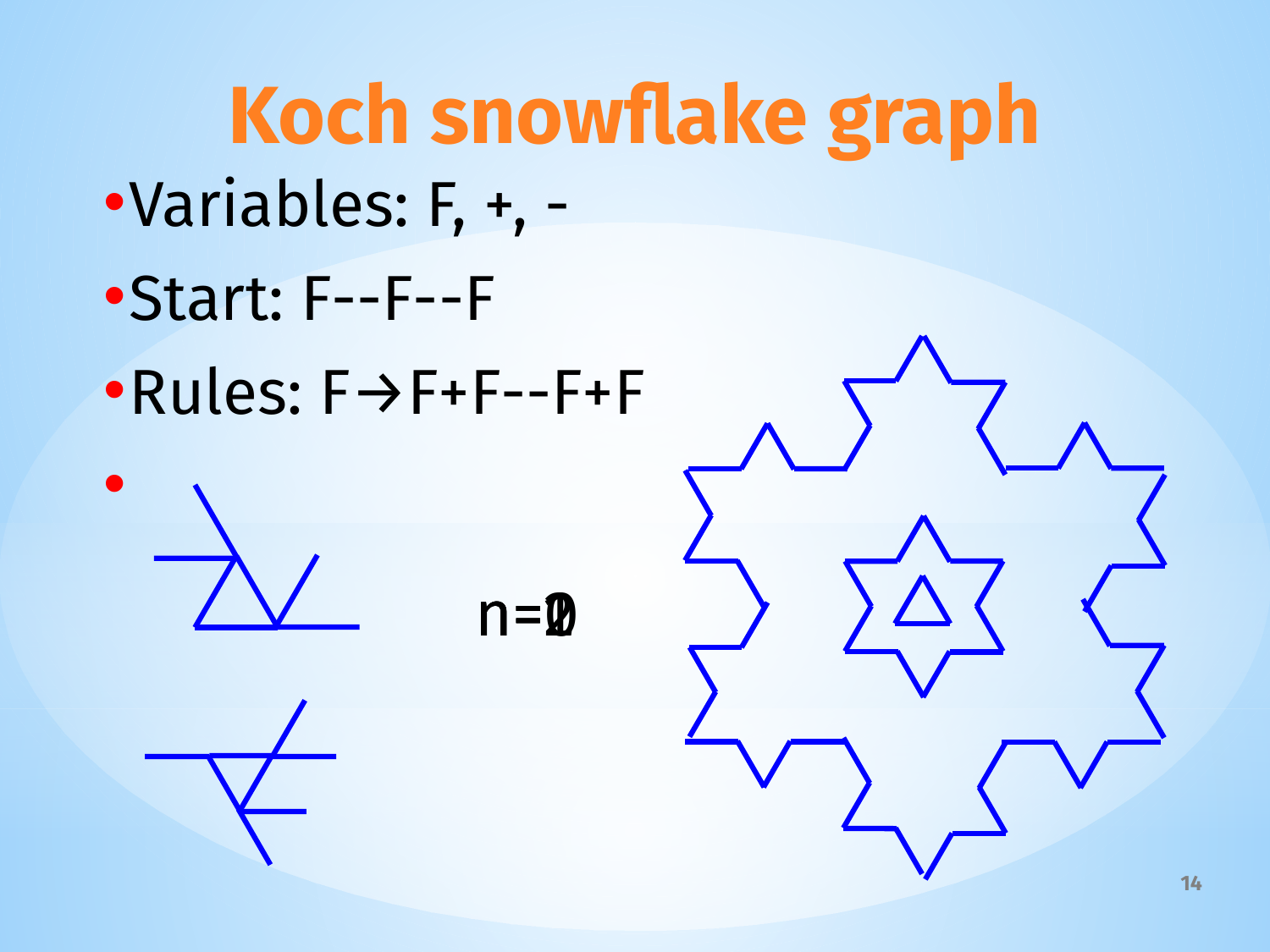

# Koch snowflake graph
Variables: F, +, -
Start: F--F--F
Rules: F→F+F--F+F

    n=2
    n=1
    n=0
14